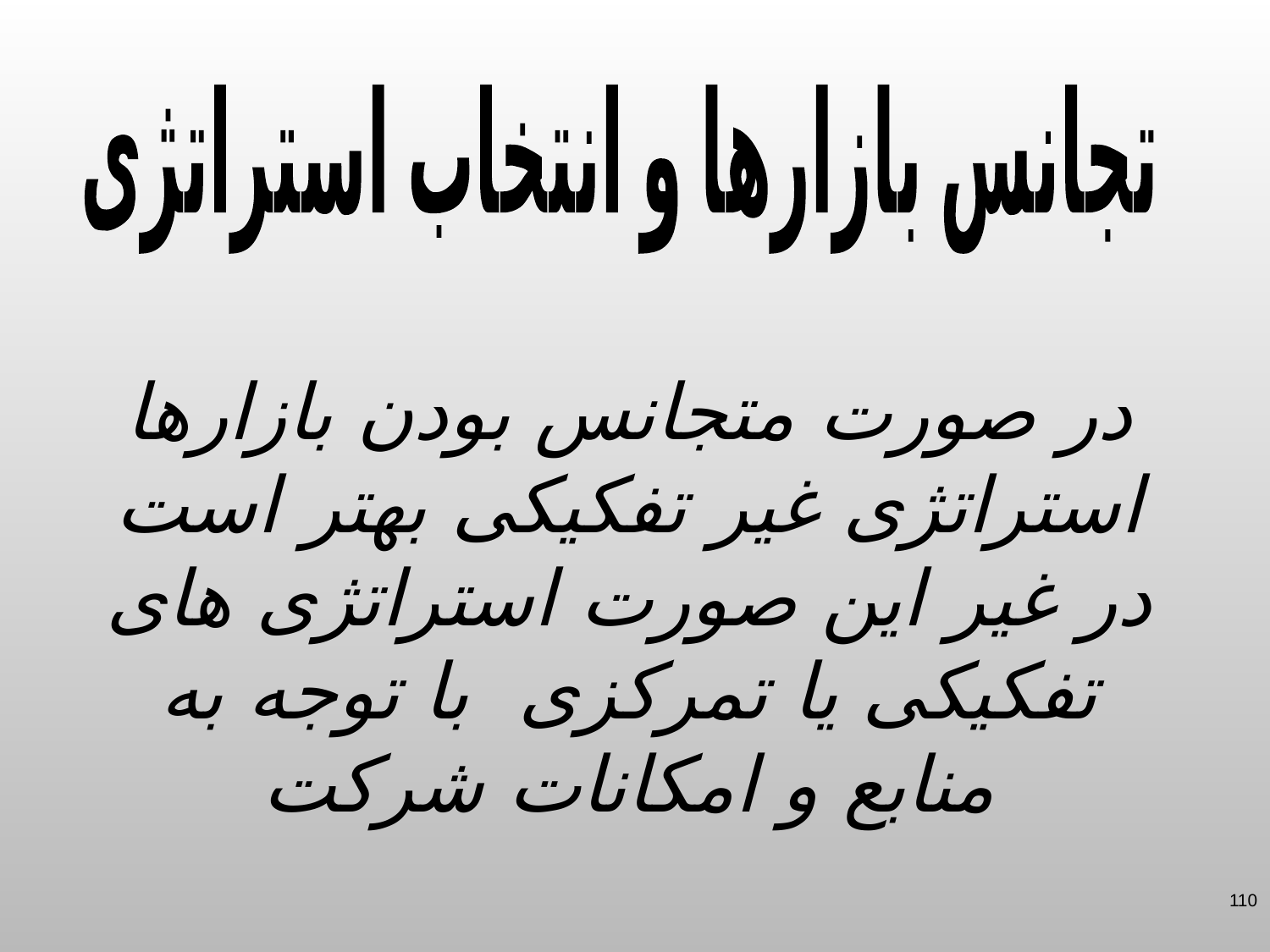

تجانس بازارها و انتخاب استراتژی
در صورت متجانس بودن بازارها استراتژی غیر تفکیکی بهتر است در غیر این صورت استراتژی های تفکیکی یا تمرکزی  با توجه به منابع و امکانات شرکت
110